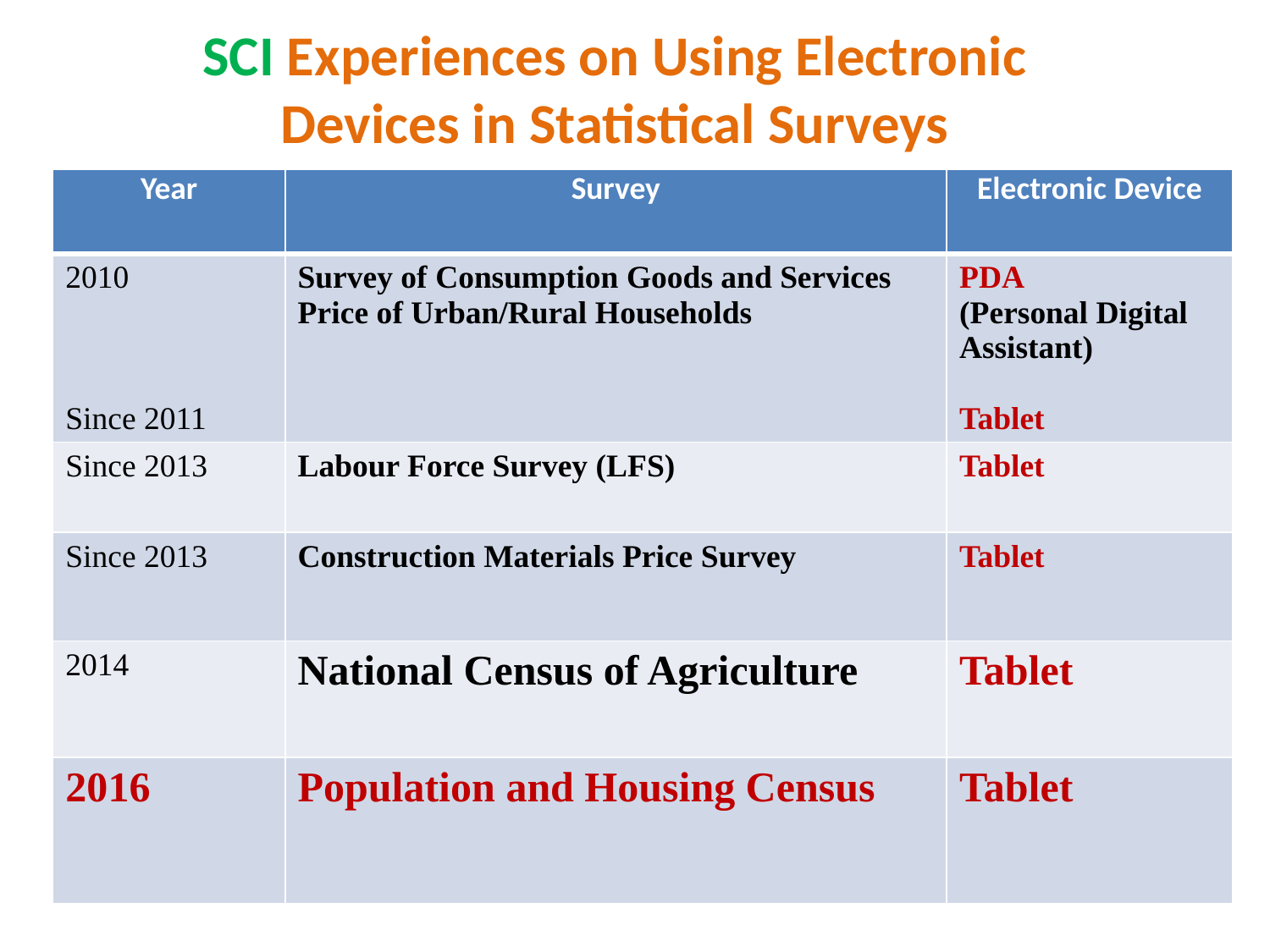

SCI Experiences on Using Electronic Devices in Statistical Surveys
| Year | Survey | Electronic Device |
| --- | --- | --- |
| 2010 Since 2011 | Survey of Consumption Goods and Services  Price of Urban/Rural Households | PDA (Personal Digital Assistant) Tablet |
| Since 2013 | Labour Force Survey (LFS) | Tablet |
| Since 2013 | Construction Materials Price Survey | Tablet |
| 2014 | National Census of Agriculture | Tablet |
| 2016 | Population and Housing Census | Tablet |